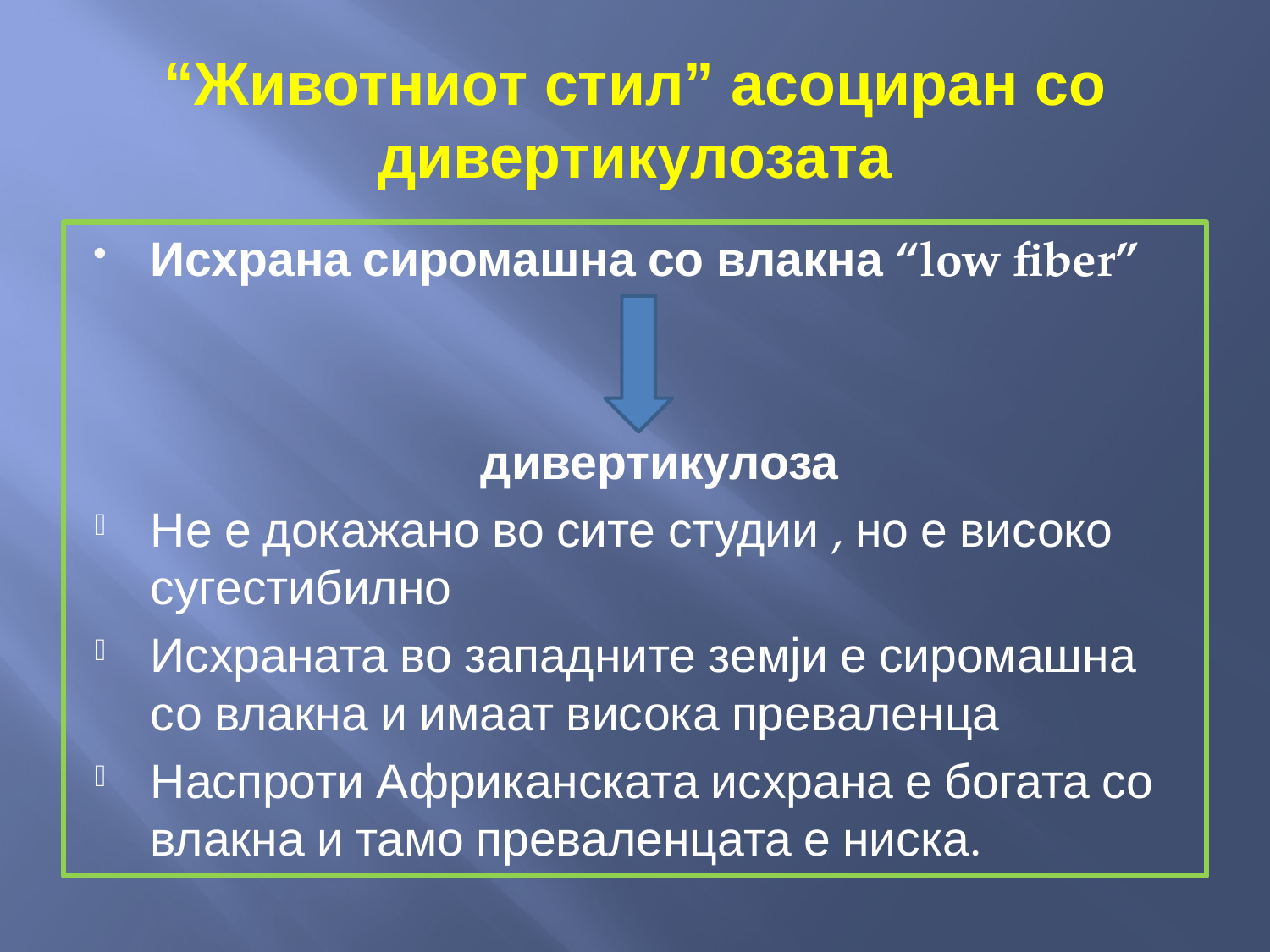

# “Животниот стил” асоциран со дивертикулозата
Исхрана сиромашна со влакна “low fiber”

                                дивертикулоза
Не е докажано во сите студии , но е високо сугестибилно
Исхраната во западните земји е сиромашна со влакна и имаат висока преваленца
Наспроти Африканската исхрана е богата со влакна и тамо преваленцата е ниска.